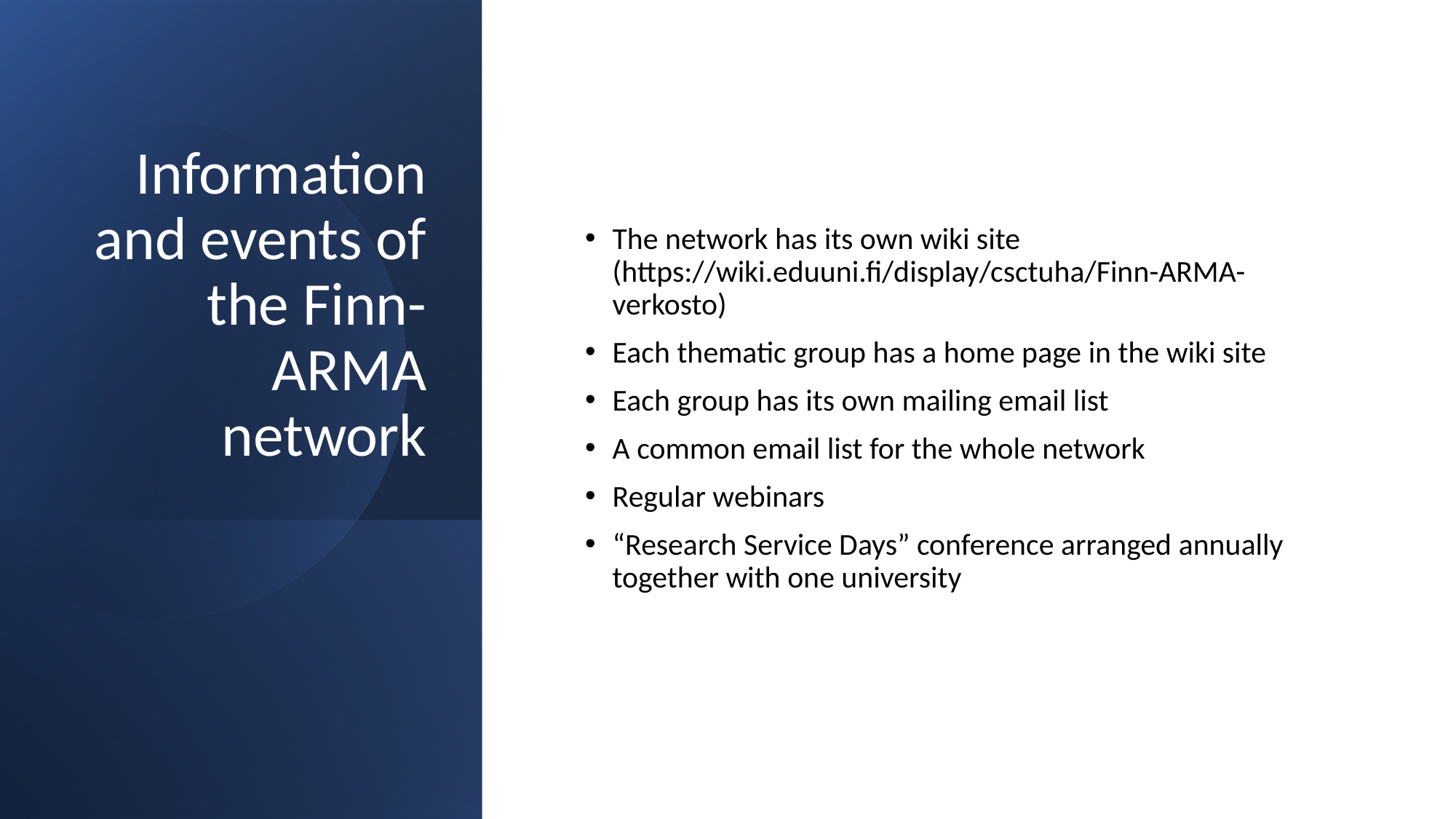

# Information and events of the Finn-ARMA network
The network has its own wiki site (https://wiki.eduuni.fi/display/csctuha/Finn-ARMA-verkosto)
Each thematic group has a home page in the wiki site
Each group has its own mailing email list
A common email list for the whole network
Regular webinars
“Research Service Days” conference arranged annually together with one university